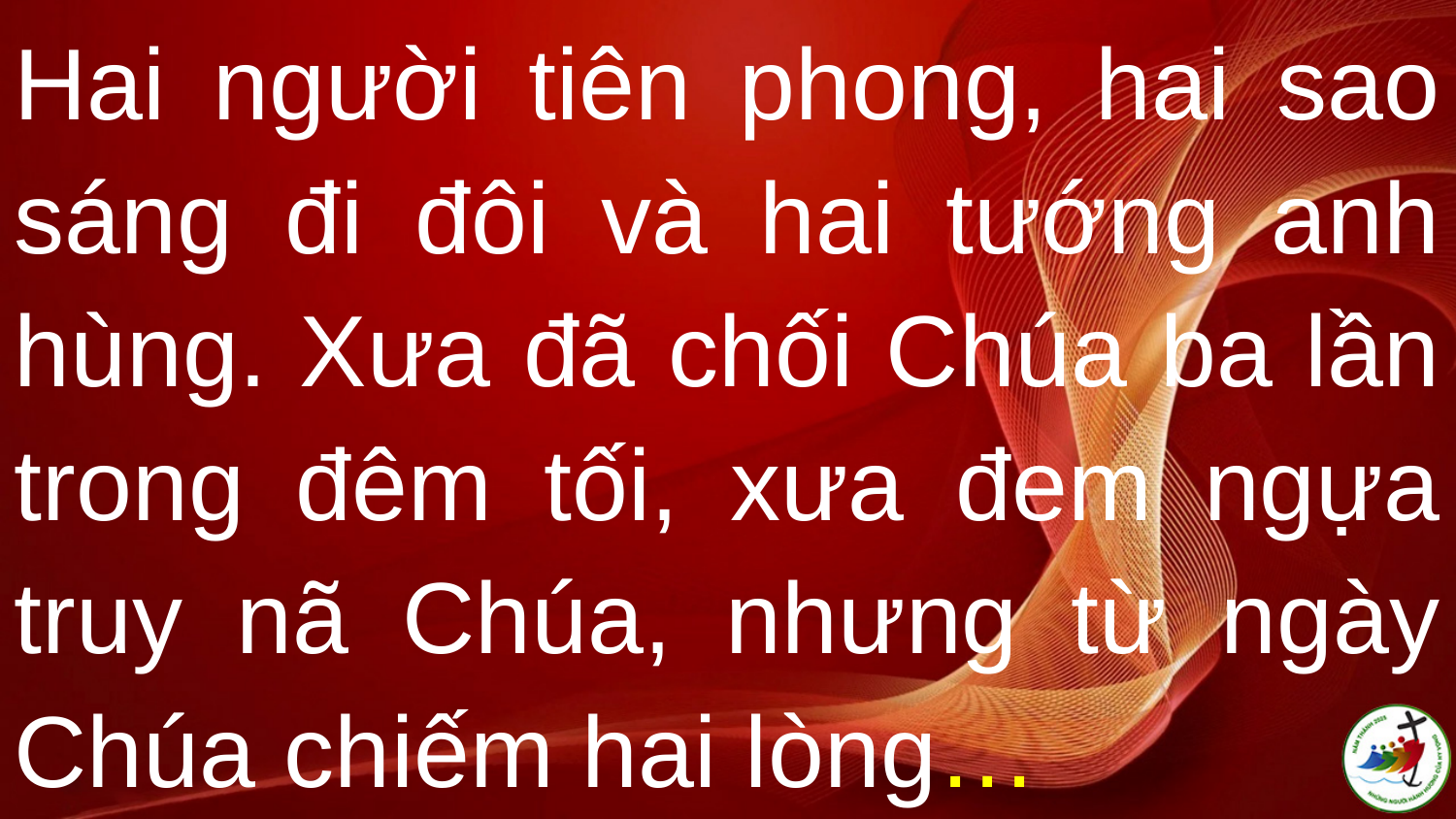

Hai người tiên phong, hai sao sáng đi đôi và hai tướng anh hùng. Xưa đã chối Chúa ba lần trong đêm tối, xưa đem ngựa truy nã Chúa, nhưng từ ngày Chúa chiếm hai lòng…